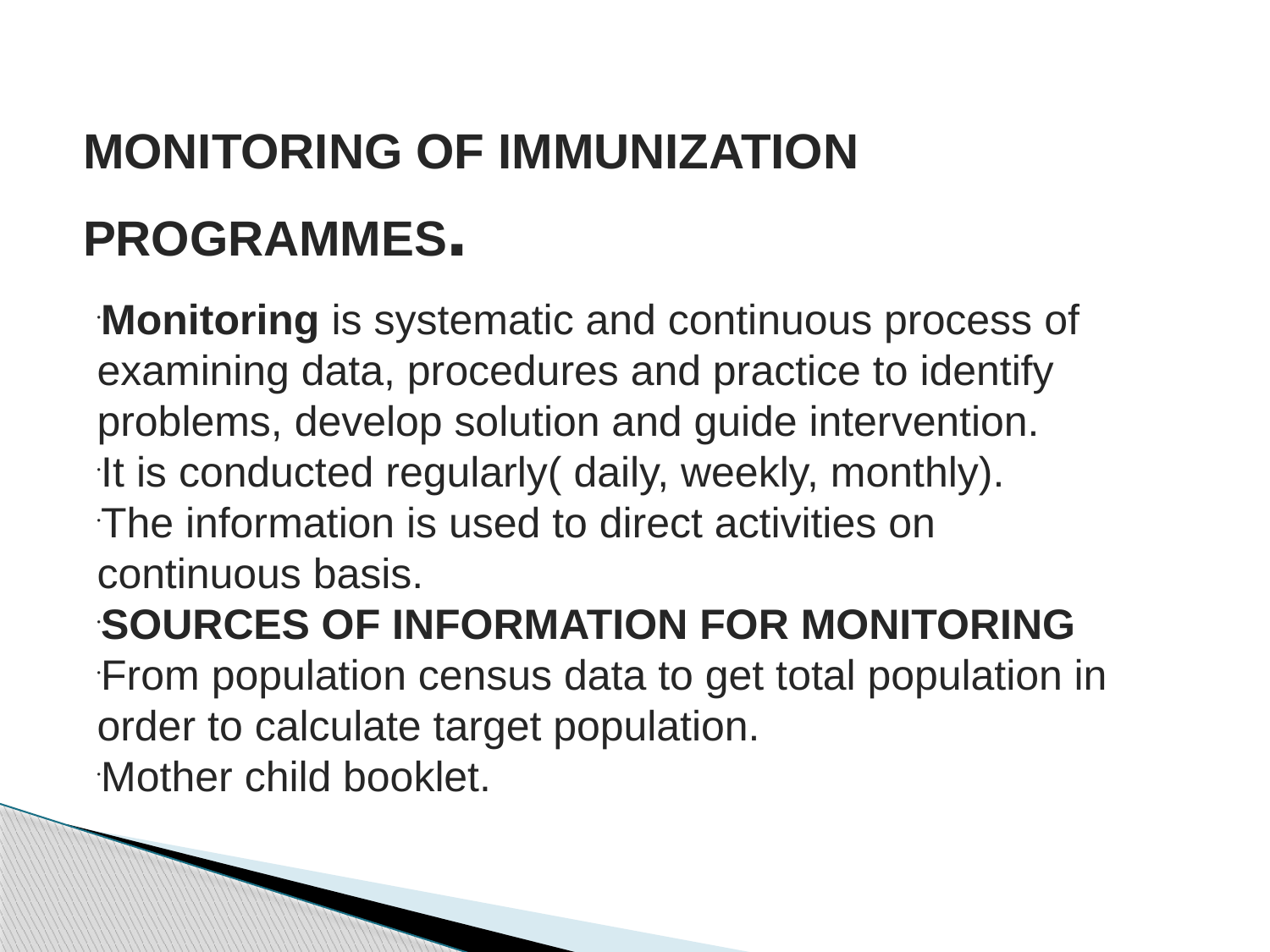

MONITORING OF IMMUNIZATION PROGRAMMES.
Monitoring is systematic and continuous process of examining data, procedures and practice to identify problems, develop solution and guide intervention.
It is conducted regularly( daily, weekly, monthly).
The information is used to direct activities on continuous basis.
SOURCES OF INFORMATION FOR MONITORING
From population census data to get total population in order to calculate target population.
Mother child booklet.